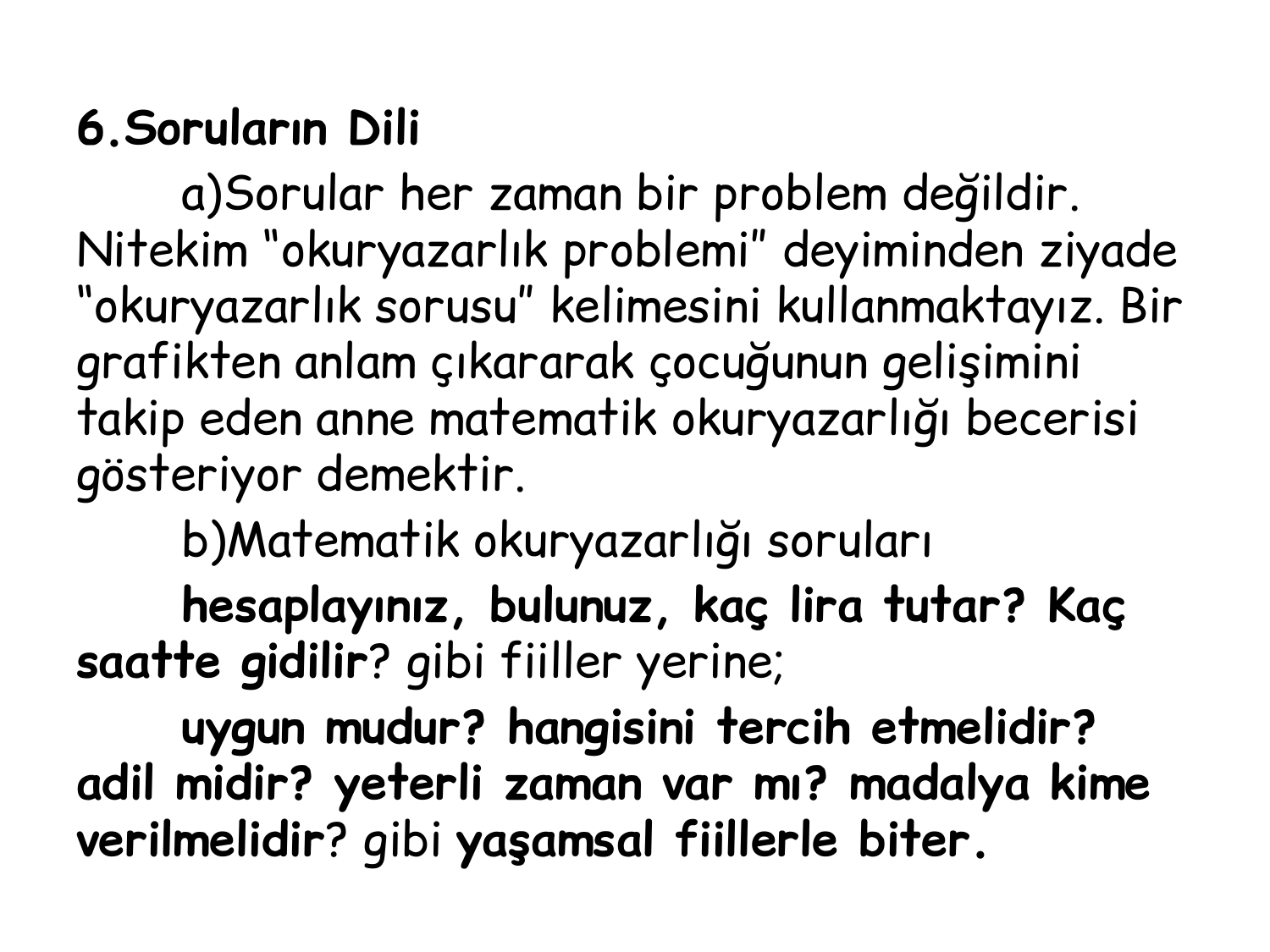

6.Soruların Dili
	a)Sorular her zaman bir problem değildir. Nitekim “okuryazarlık problemi” deyiminden ziyade “okuryazarlık sorusu” kelimesini kullanmaktayız. Bir grafikten anlam çıkararak çocuğunun gelişimini takip eden anne matematik okuryazarlığı becerisi gösteriyor demektir.
	b)Matematik okuryazarlığı soruları
	hesaplayınız, bulunuz, kaç lira tutar? Kaç saatte gidilir? gibi fiiller yerine;
	uygun mudur? hangisini tercih etmelidir? adil midir? yeterli zaman var mı? madalya kime verilmelidir? gibi yaşamsal fiillerle biter.